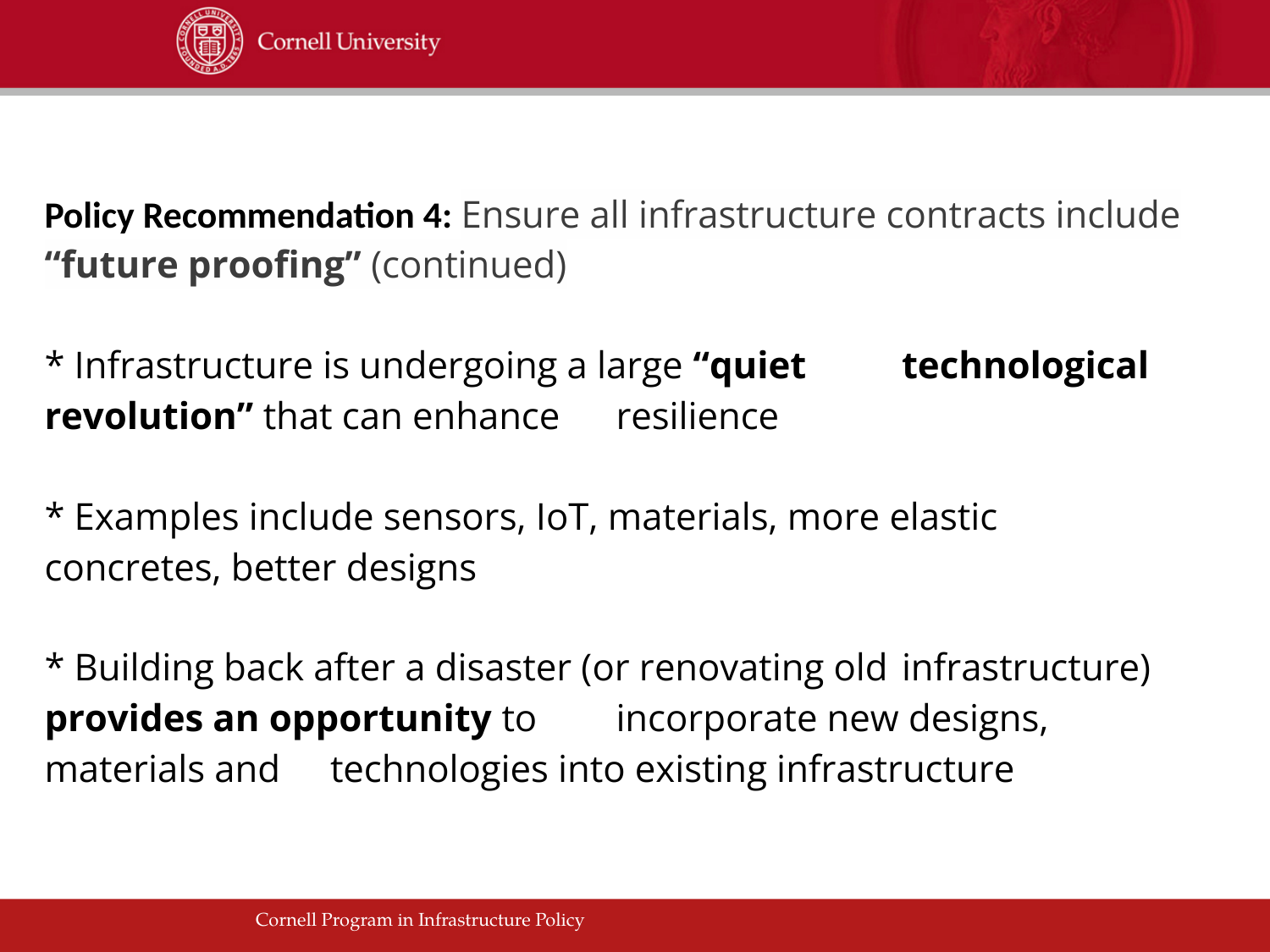

Policy Recommendation 4: Ensure all infrastructure contracts include “future proofing” (continued)
* Infrastructure is undergoing a large “quiet 	technological revolution” that can enhance 	resilience
* Examples include sensors, IoT, materials, more elastic 	concretes, better designs
* Building back after a disaster (or renovating old 	infrastructure) provides an opportunity to 	incorporate new designs, materials and 	technologies into existing infrastructure